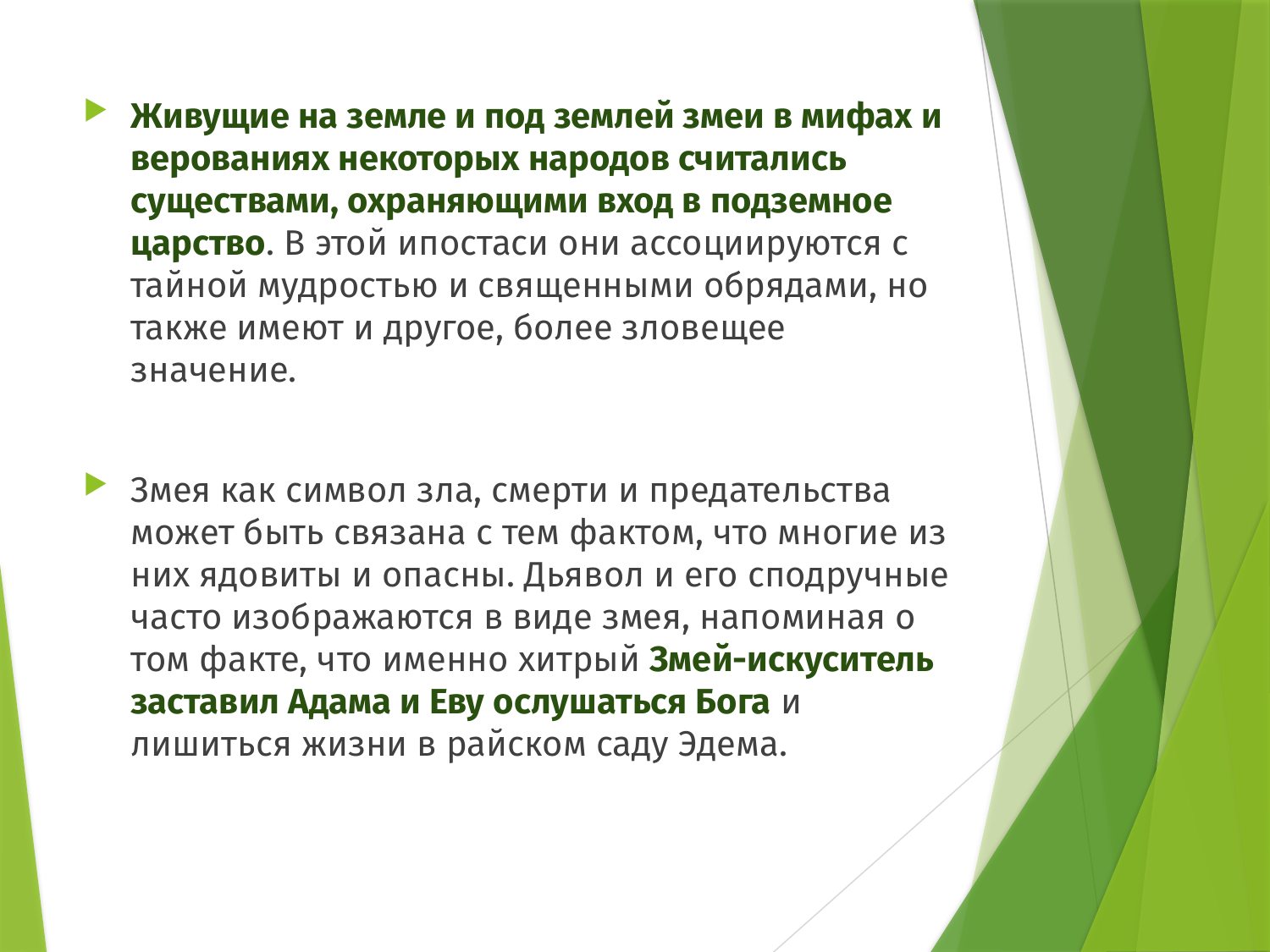

Живущие на земле и под землей змеи в мифах и верованиях некоторых народов считались существами, охраняющими вход в подземное царство. В этой ипостаси они ассоциируются с тайной мудростью и священными обрядами, но также имеют и другое, более зловещее значение.

Змея как символ зла, смерти и предательства может быть связана с тем фактом, что многие из них ядовиты и опасны. Дьявол и его сподручные часто изображаются в виде змея, напоминая о том факте, что именно хитрый Змей-искуситель заставил Адама и Еву ослушаться Бога и лишиться жизни в райском саду Эдема.